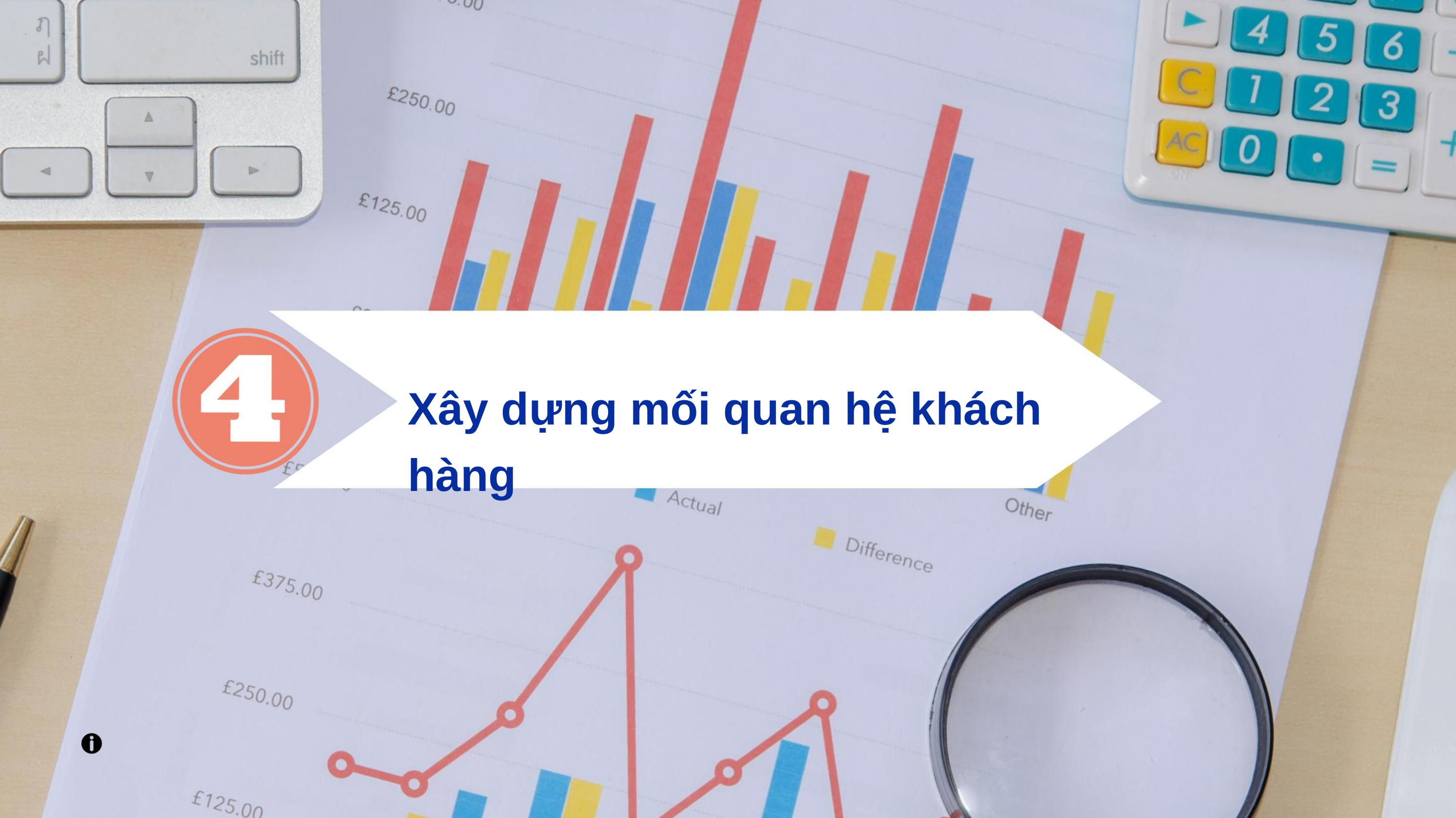

Xây dựng mối quan hệ khách hàng